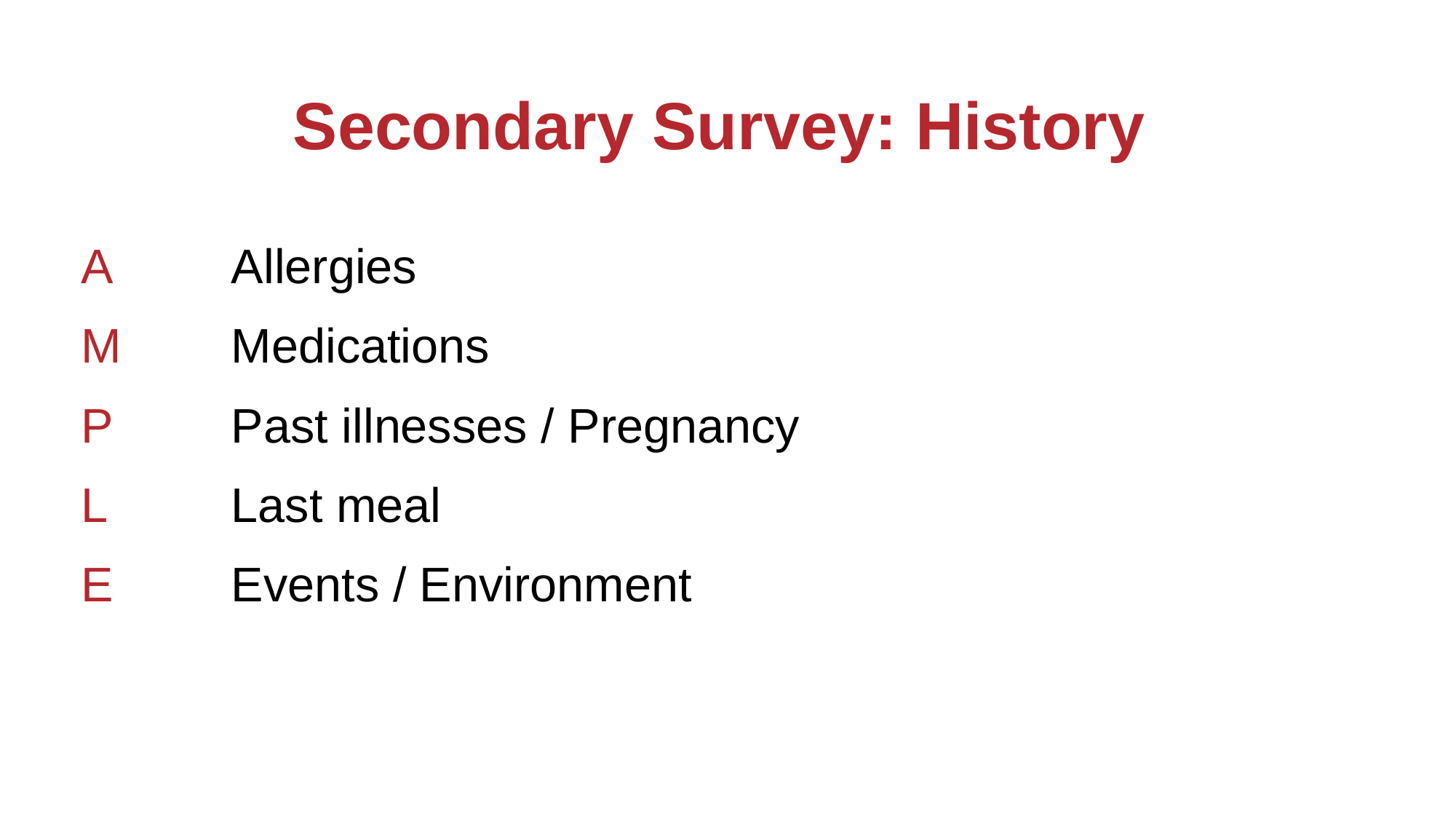

# Secondary Survey: History
A		Allergies
M		Medications
P		Past illnesses / Pregnancy
L		Last meal
E		Events / Environment